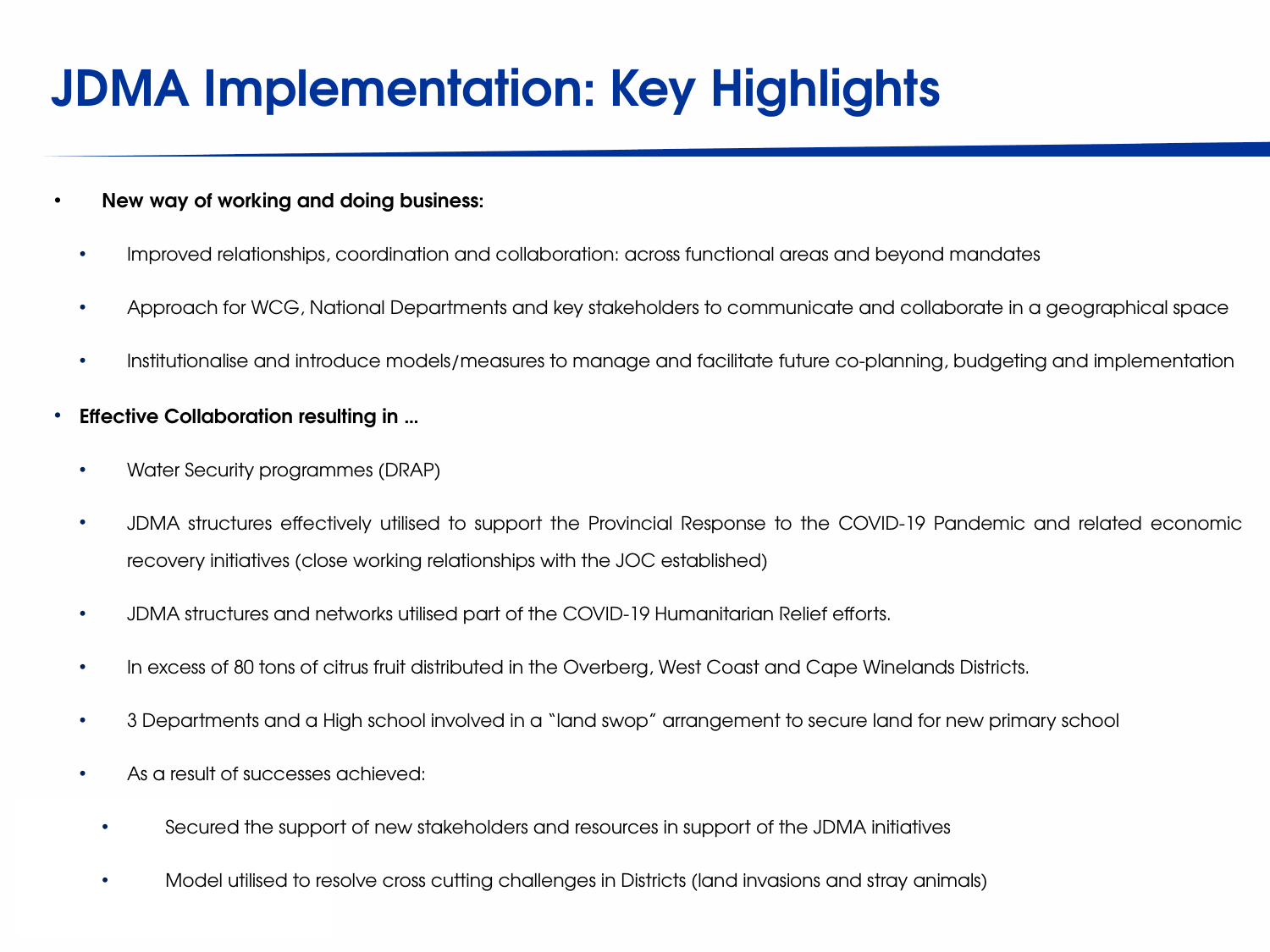

# JDMA Implementation: Key Highlights
New way of working and doing business:
Improved relationships, coordination and collaboration: across functional areas and beyond mandates
Approach for WCG, National Departments and key stakeholders to communicate and collaborate in a geographical space
Institutionalise and introduce models/measures to manage and facilitate future co-planning, budgeting and implementation
Effective Collaboration resulting in …
Water Security programmes (DRAP)
JDMA structures effectively utilised to support the Provincial Response to the COVID-19 Pandemic and related economic recovery initiatives (close working relationships with the JOC established)
JDMA structures and networks utilised part of the COVID-19 Humanitarian Relief efforts.
In excess of 80 tons of citrus fruit distributed in the Overberg, West Coast and Cape Winelands Districts.
3 Departments and a High school involved in a “land swop” arrangement to secure land for new primary school
As a result of successes achieved:
Secured the support of new stakeholders and resources in support of the JDMA initiatives
Model utilised to resolve cross cutting challenges in Districts (land invasions and stray animals)